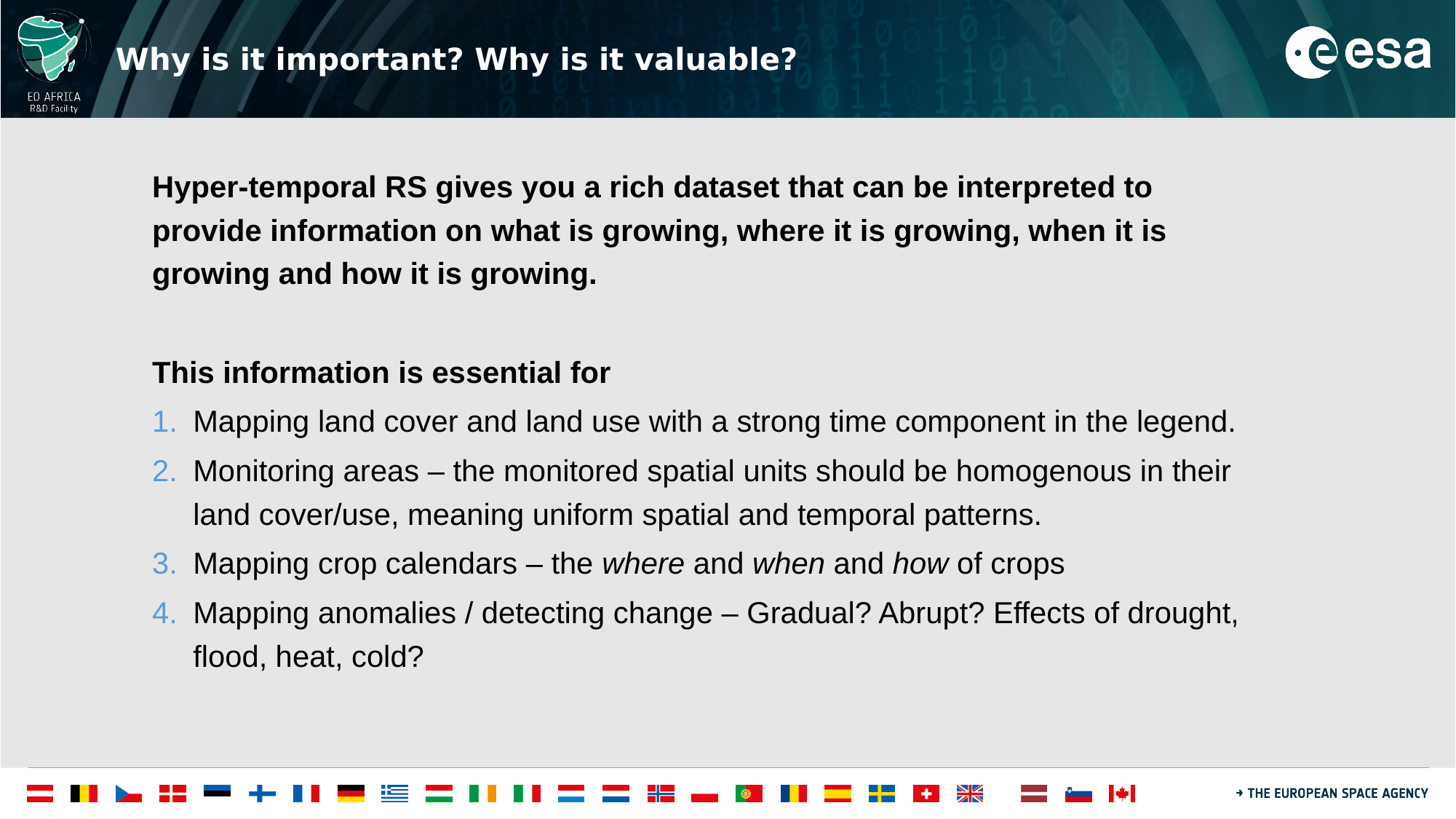

# Why is it important? Why is it valuable?

Hyper-temporal RS gives you a rich dataset that can be interpreted to provide information on what is growing, where it is growing, when it is growing and how it is growing.

This information is essential for
Mapping land cover and land use with a strong time component in the legend.
Monitoring areas – the monitored spatial units should be homogenous in their land cover/use, meaning uniform spatial and temporal patterns.
Mapping crop calendars – the where and when and how of crops
Mapping anomalies / detecting change – Gradual? Abrupt? Effects of drought, flood, heat, cold?
29